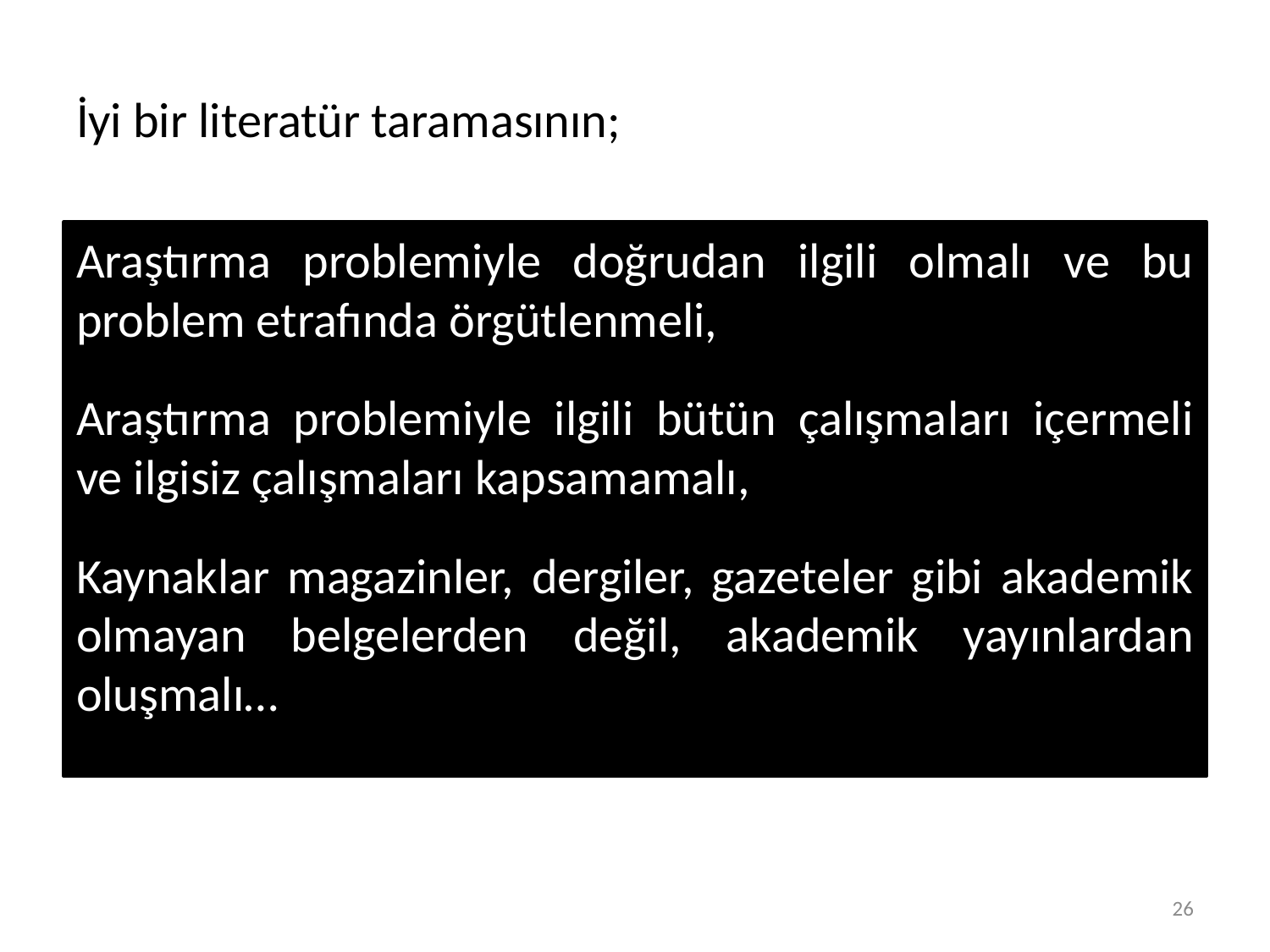

# İyi bir literatür taramasının;
Araştırma problemiyle doğrudan ilgili olmalı ve bu problem etrafında örgütlenmeli,

Araştırma problemiyle ilgili bütün çalışmaları içermeli ve ilgisiz çalışmaları kapsamamalı,

Kaynaklar magazinler, dergiler, gazeteler gibi akademik olmayan belgelerden değil, akademik yayınlardan oluşmalı…
26